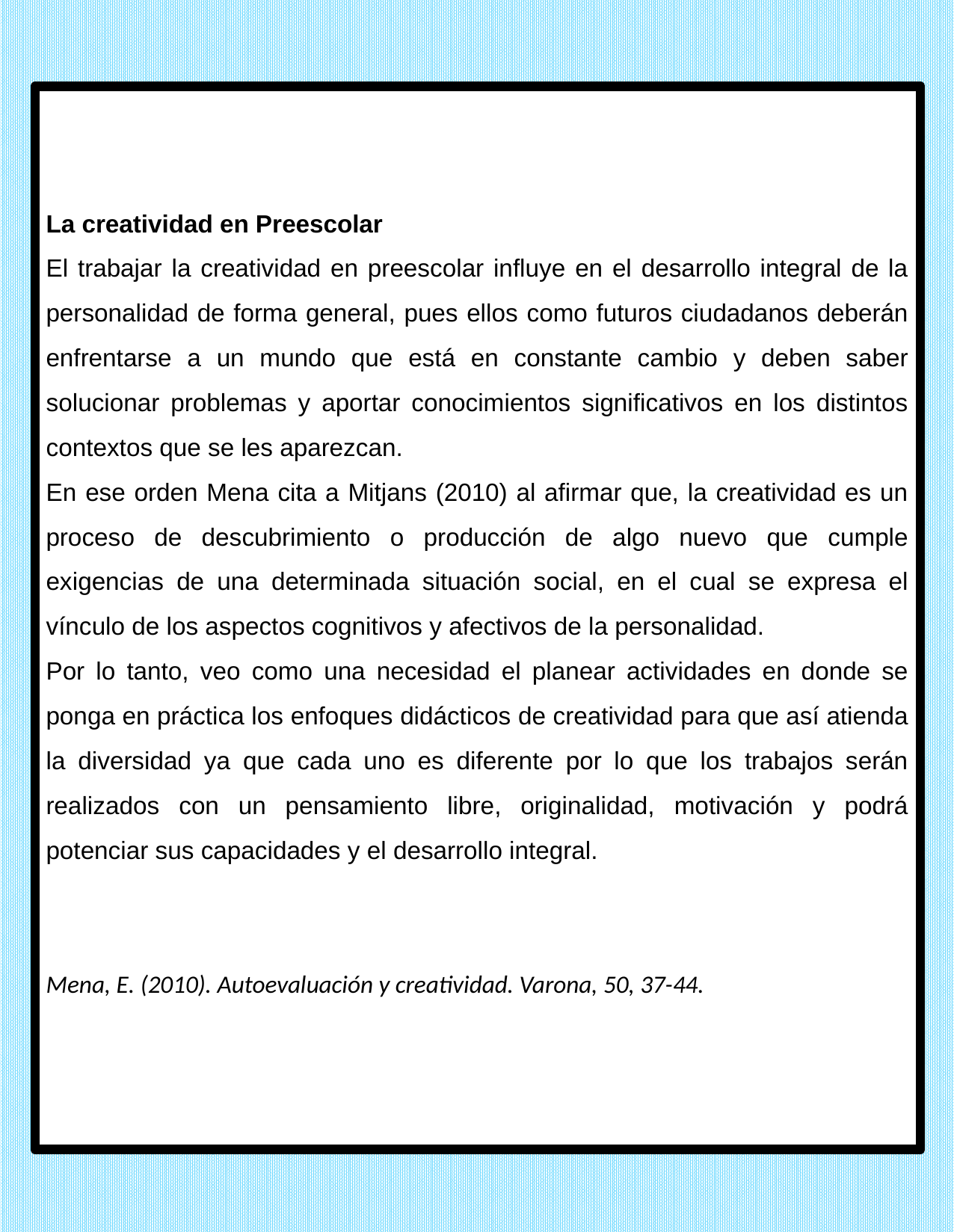

La creatividad en Preescolar
El trabajar la creatividad en preescolar influye en el desarrollo integral de la personalidad de forma general, pues ellos como futuros ciudadanos deberán enfrentarse a un mundo que está en constante cambio y deben saber solucionar problemas y aportar conocimientos significativos en los distintos contextos que se les aparezcan.
En ese orden Mena cita a Mitjans (2010) al afirmar que, la creatividad es un proceso de descubrimiento o producción de algo nuevo que cumple exigencias de una determinada situación social, en el cual se expresa el vínculo de los aspectos cognitivos y afectivos de la personalidad.
Por lo tanto, veo como una necesidad el planear actividades en donde se ponga en práctica los enfoques didácticos de creatividad para que así atienda la diversidad ya que cada uno es diferente por lo que los trabajos serán realizados con un pensamiento libre, originalidad, motivación y podrá potenciar sus capacidades y el desarrollo integral.

Mena, E. (2010). Autoevaluación y creatividad. Varona, 50, 37-44.